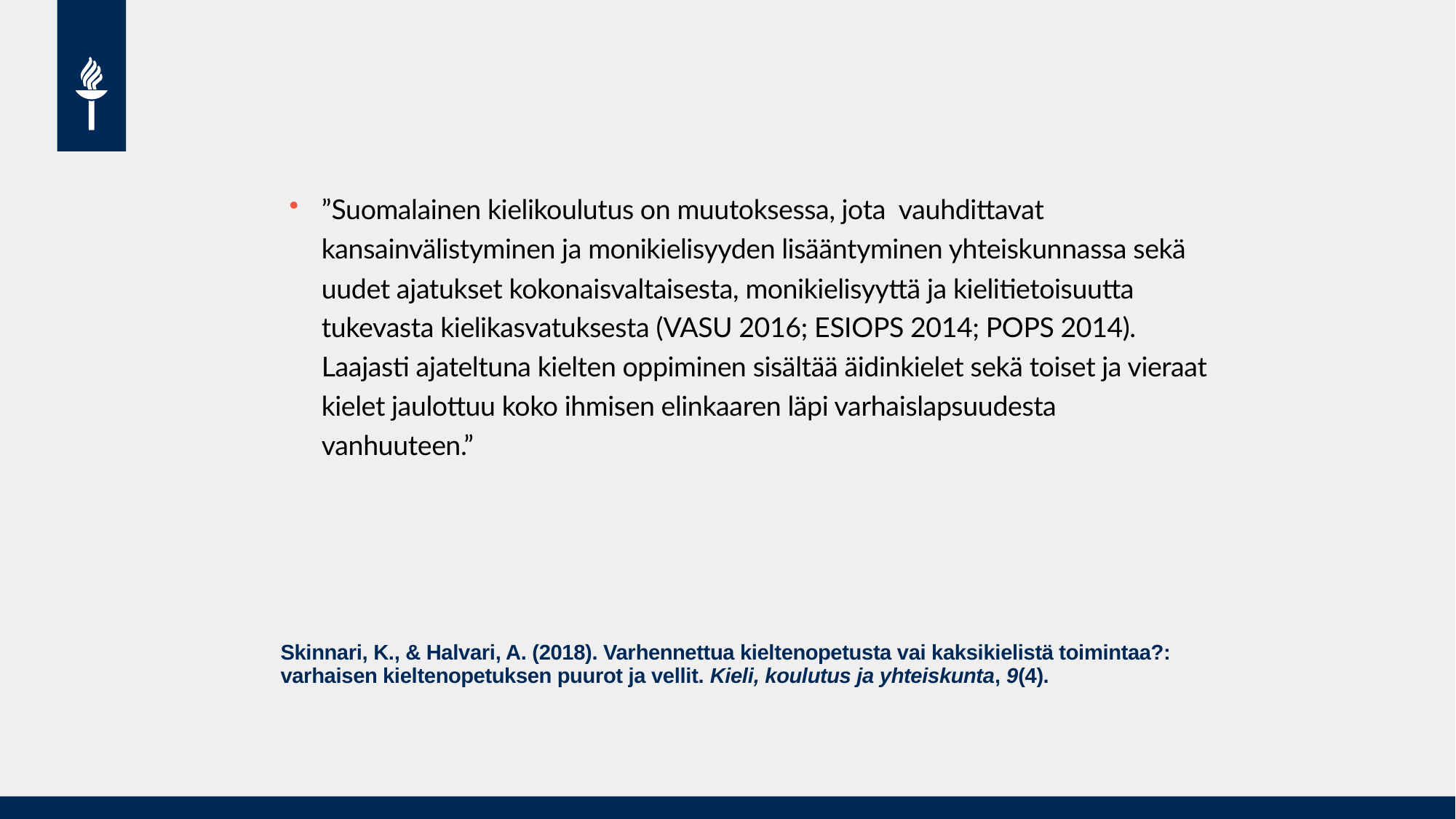

”Suomalainen kielikoulutus on muutoksessa, jota  vauhdittavat kansainvälistyminen ja monikielisyyden lisääntyminen yhteiskunnassa sekä uudet ajatukset kokonaisvaltaisesta, monikielisyyttä ja kielitietoisuutta tukevasta kielikasvatuksesta (VASU 2016; ESIOPS 2014; POPS 2014). Laajasti ajateltuna kielten oppiminen sisältää äidinkielet sekä toiset ja vieraat kielet jaulottuu koko ihmisen elinkaaren läpi varhaislapsuudesta vanhuuteen.”

# Skinnari, K., & Halvari, A. (2018). Varhennettua kieltenopetusta vai kaksikielistä toimintaa?: varhaisen kieltenopetuksen puurot ja vellit. Kieli, koulutus ja yhteiskunta, 9(4).